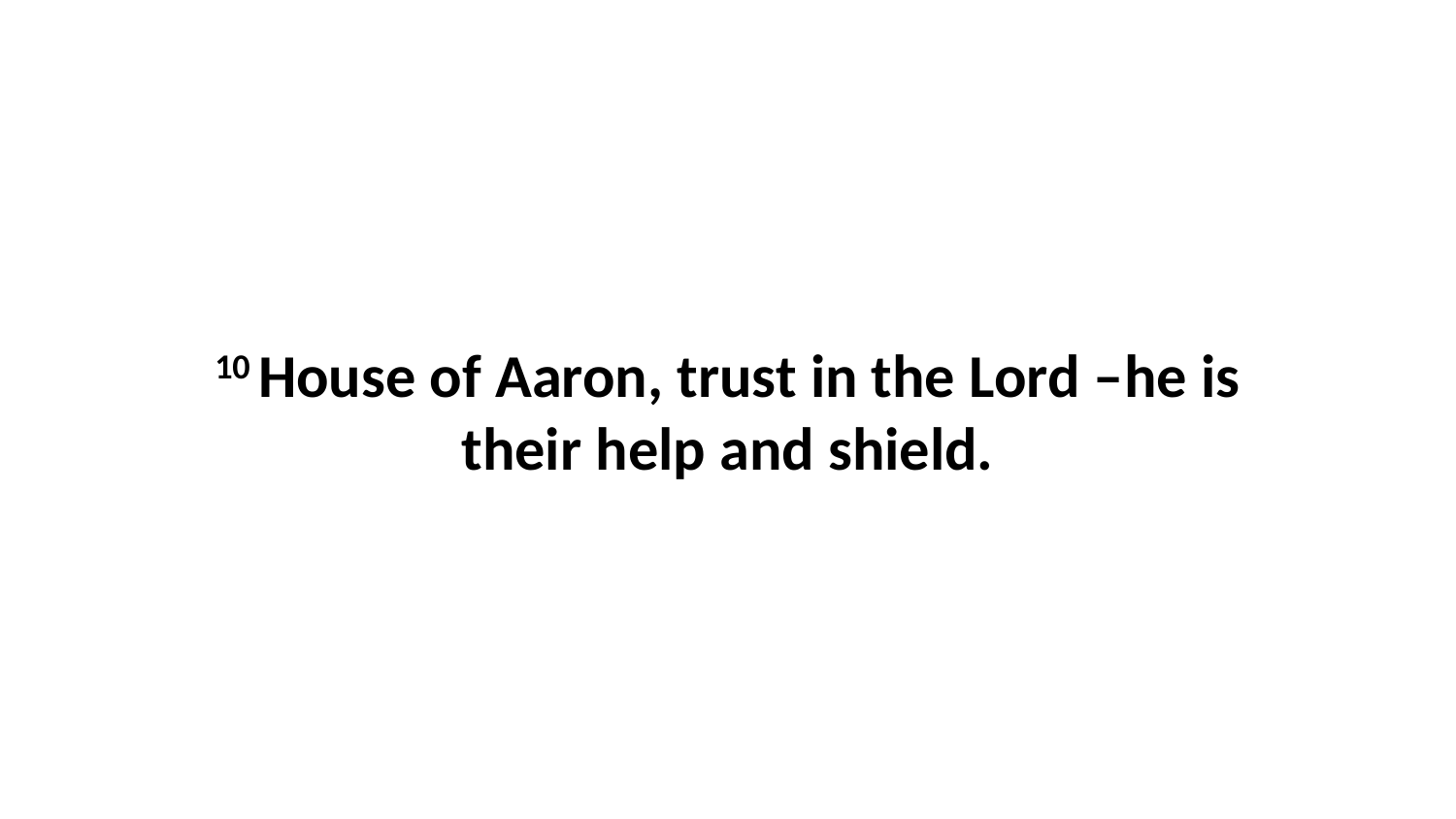

10 House of Aaron, trust in the Lord –he is their help and shield.